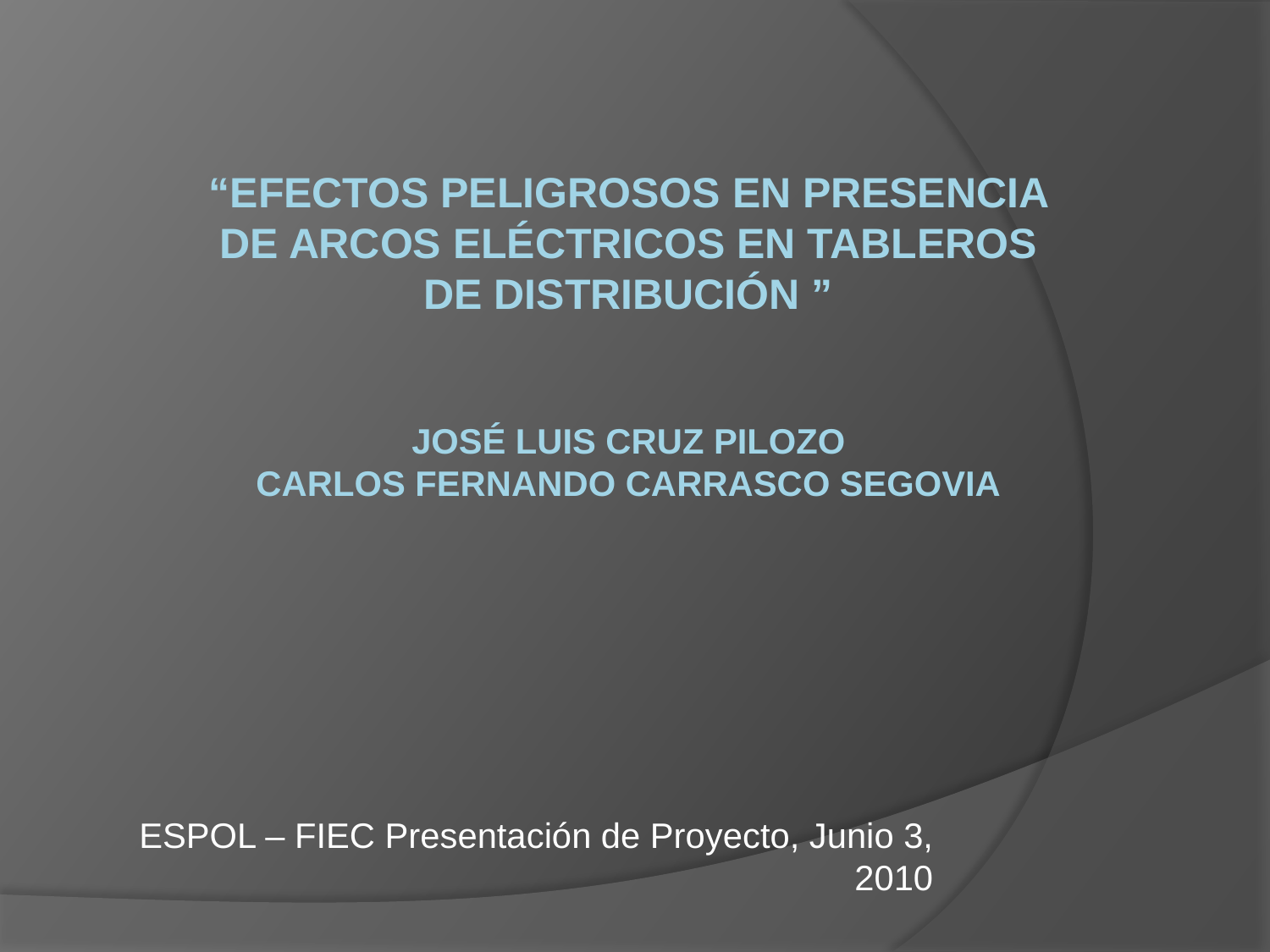

# “efectos peligrosos en presencia de arcos eléctricos en tableros de distribución ” José Luis cruz Pilozo Carlos Fernando Carrasco Segovia
ESPOL – FIEC Presentación de Proyecto, Junio 3, 2010